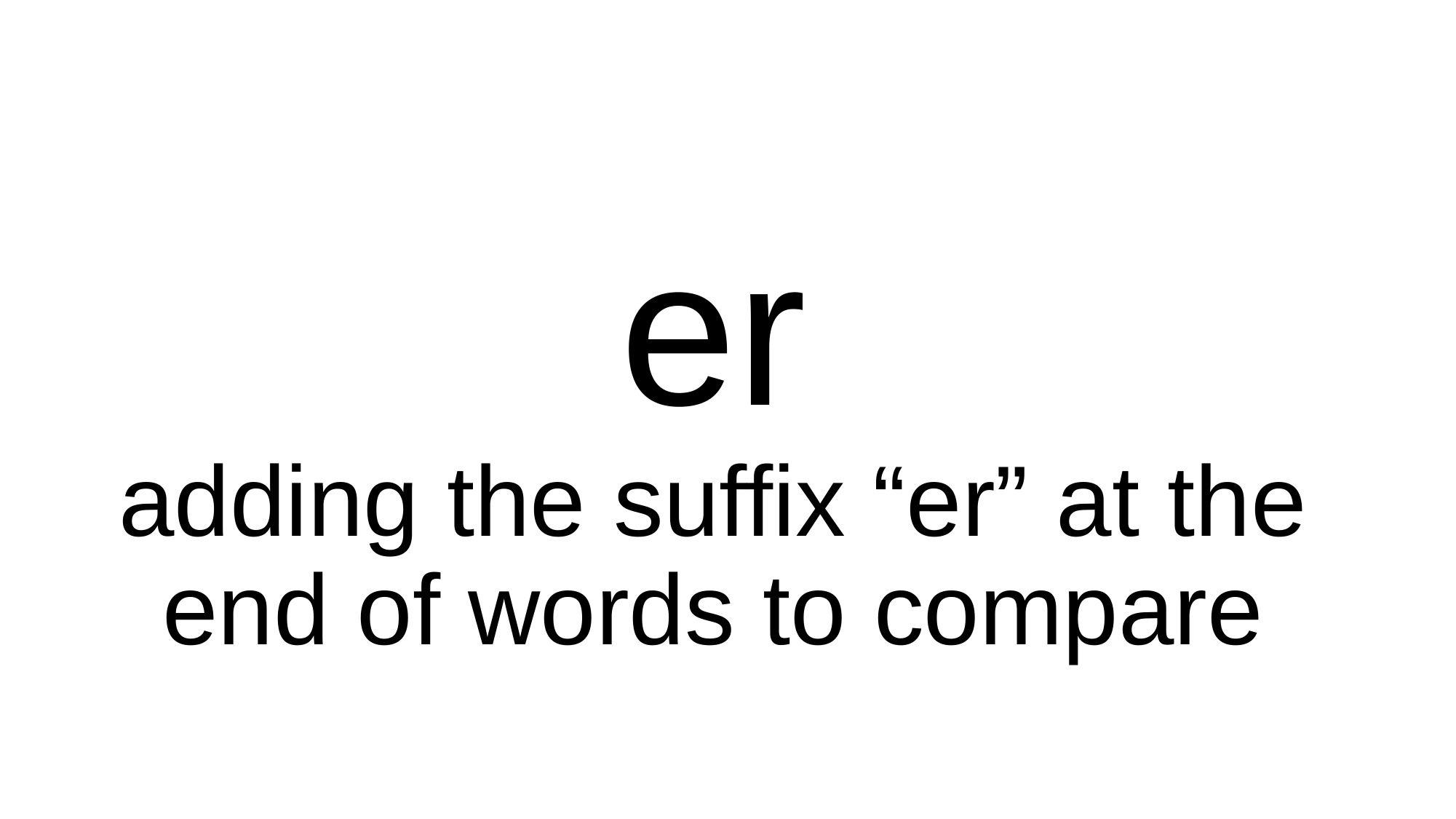

# er adding the suffix “er” at the end of words to compare